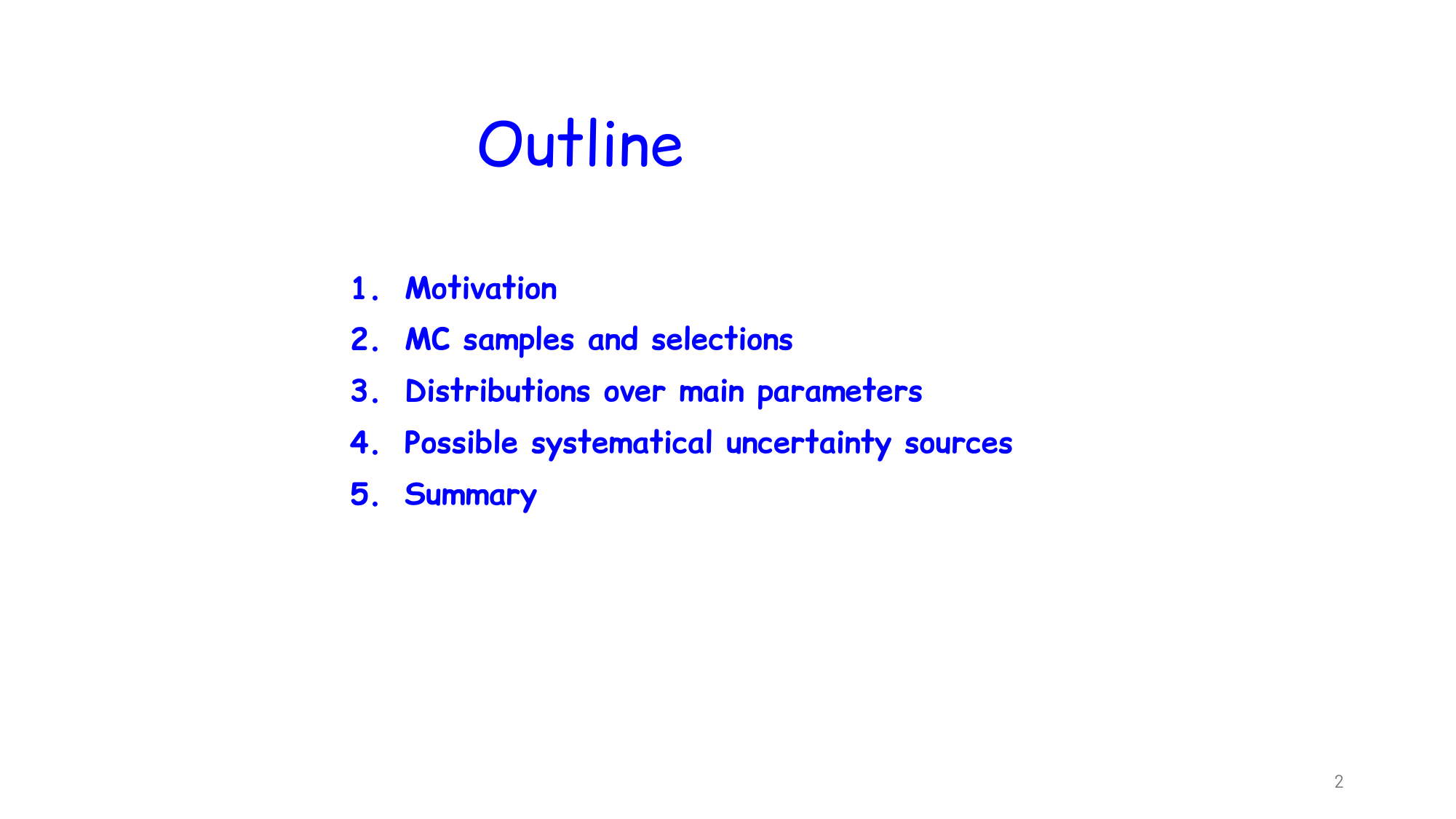

Outline

Motivation
MC samples and selections
Distributions over main parameters
Possible systematical uncertainty sources
Summary
2